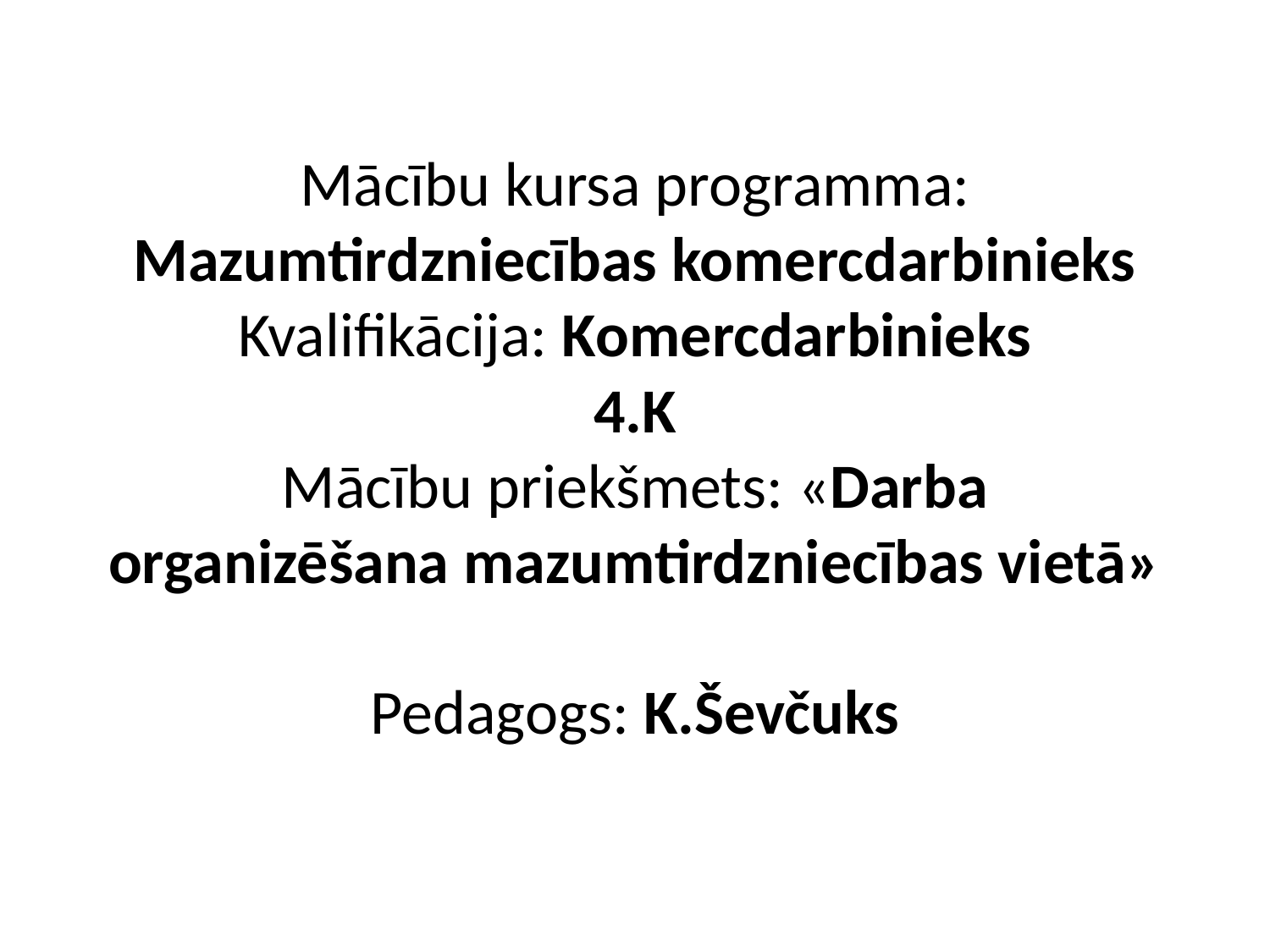

# Mācību kursa programma: Mazumtirdzniecības komercdarbinieks Kvalifikācija: Komercdarbinieks 4.K Mācību priekšmets: «Darba organizēšana mazumtirdzniecības vietā» Pedagogs: K.Ševčuks